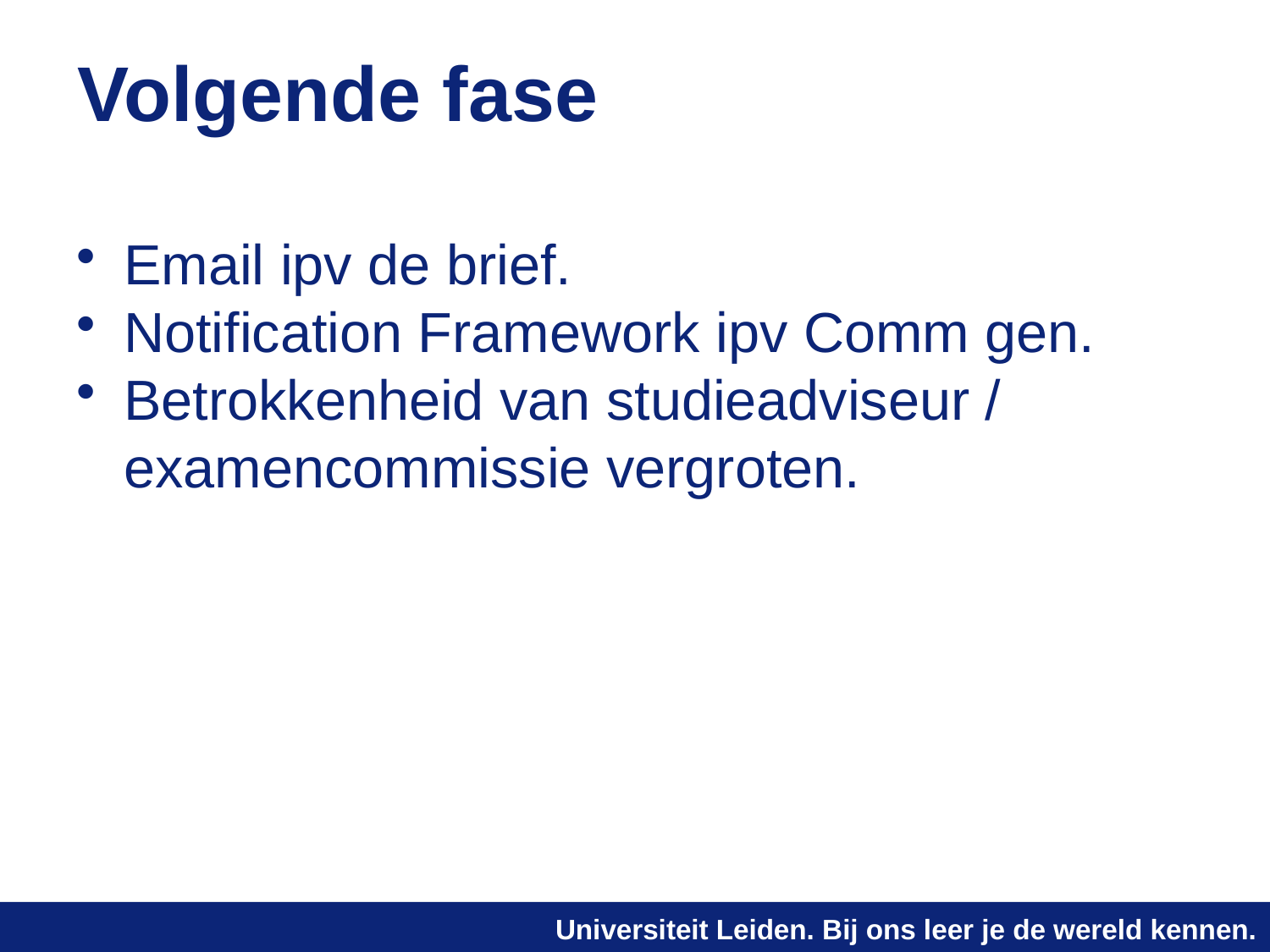

# Volgende fase
Email ipv de brief.
Notification Framework ipv Comm gen.
Betrokkenheid van studieadviseur / examencommissie vergroten.